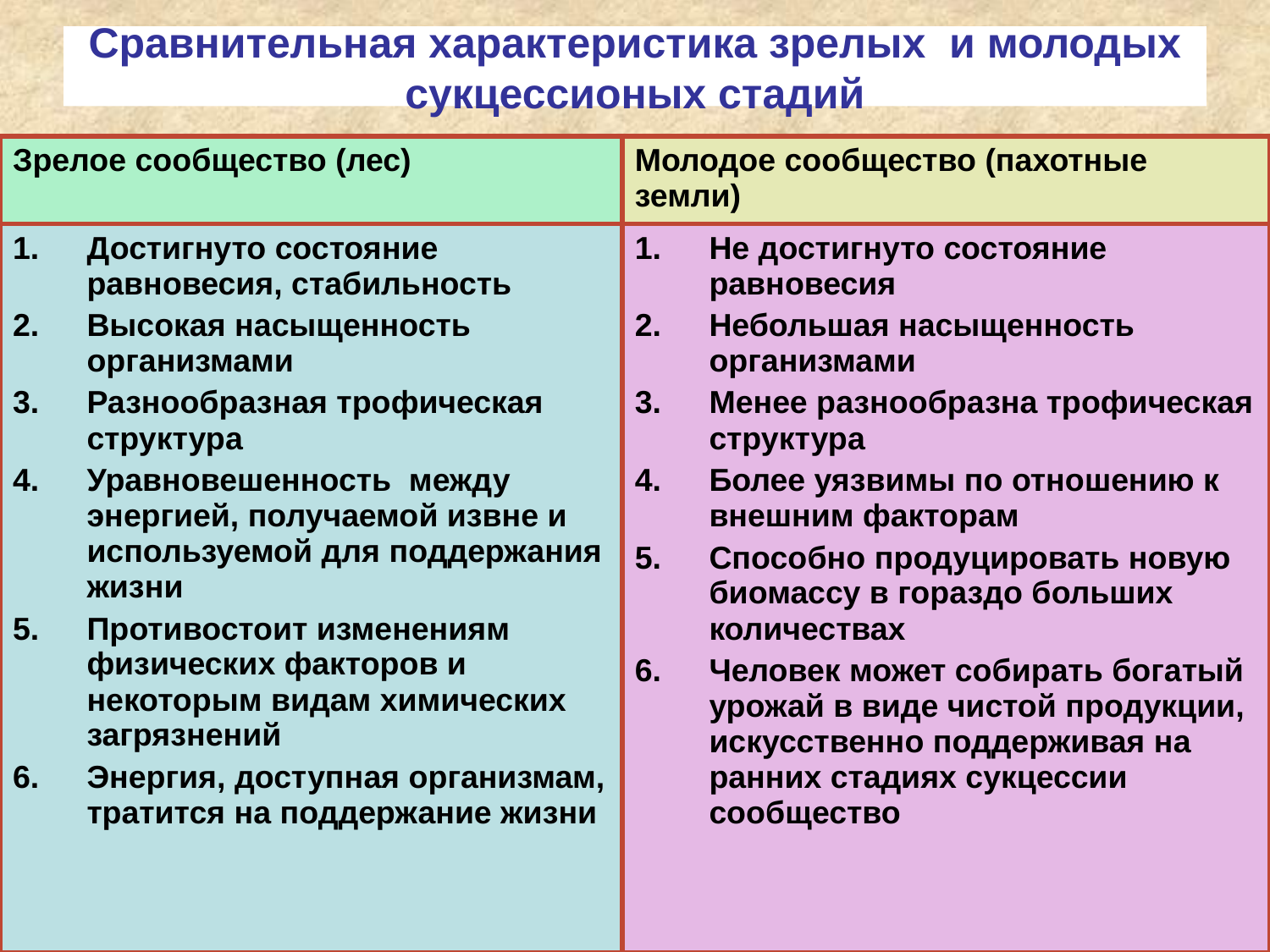

# Сравнительная характеристика зрелых  и молодых сукцессионых стадий
| Зрелое сообщество (лес) | Молодое сообщество (пахотные земли) |
| --- | --- |
| Достигнуто состояние равновесия, стабильность Высокая насыщенность организмами Разнообразная трофическая структура Уравновешенность между энергией, получаемой извне и используемой для поддержания жизни Противостоит изменениям физических факторов и некоторым видам химических загрязнений Энергия, доступная организмам, тратится на поддержание жизни | Не достигнуто состояние равновесия Небольшая насыщенность организмами Менее разнообразна трофическая структура Более уязвимы по отношению к внешним факторам Способно продуцировать новую биомассу в гораздо больших количествах Человек может собирать богатый урожай в виде чистой продукции, искусственно поддерживая на ранних стадиях сукцессии сообщество |